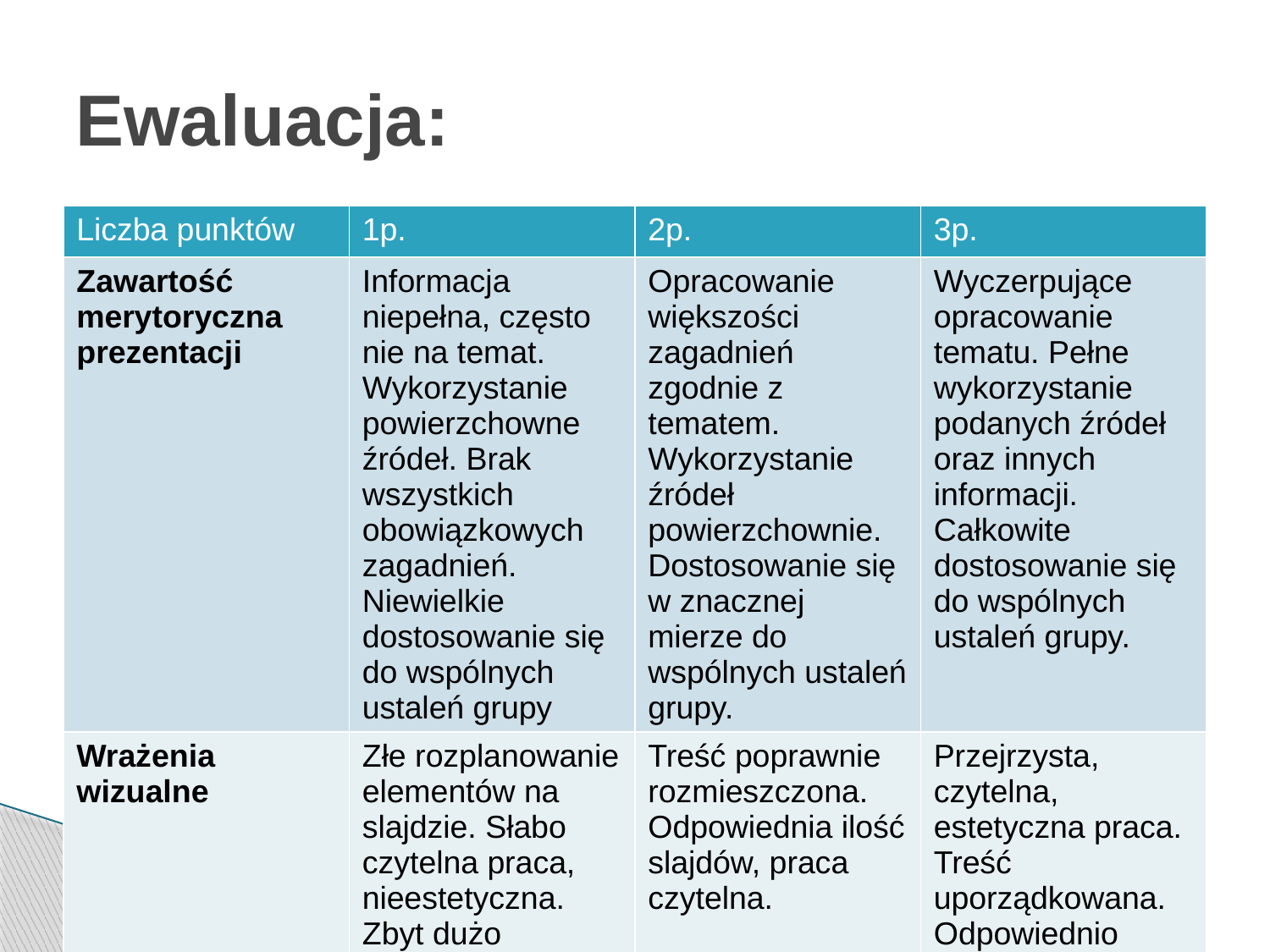

# Ewaluacja:
| Liczba punktów | 1p. | 2p. | 3p. |
| --- | --- | --- | --- |
| Zawartość merytoryczna prezentacji | Informacja niepełna, często nie na temat. Wykorzystanie powierzchowne źródeł. Brak wszystkich obowiązkowych zagadnień. Niewielkie dostosowanie się do wspólnych ustaleń grupy | Opracowanie większości zagadnień zgodnie z tematem. Wykorzystanie źródeł powierzchownie. Dostosowanie się w znacznej mierze do wspólnych ustaleń grupy. | Wyczerpujące opracowanie tematu. Pełne wykorzystanie podanych źródeł oraz innych informacji. Całkowite dostosowanie się do wspólnych ustaleń grupy. |
| Wrażenia wizualne | Złe rozplanowanie elementów na slajdzie. Słabo czytelna praca, nieestetyczna. Zbyt dużo informacji na slajdzie lub brak informacji. | Treść poprawnie rozmieszczona. Odpowiednia ilość slajdów, praca czytelna. | Przejrzysta, czytelna, estetyczna praca. Treść uporządkowana. Odpowiednio dobrane elementy graficzne. |